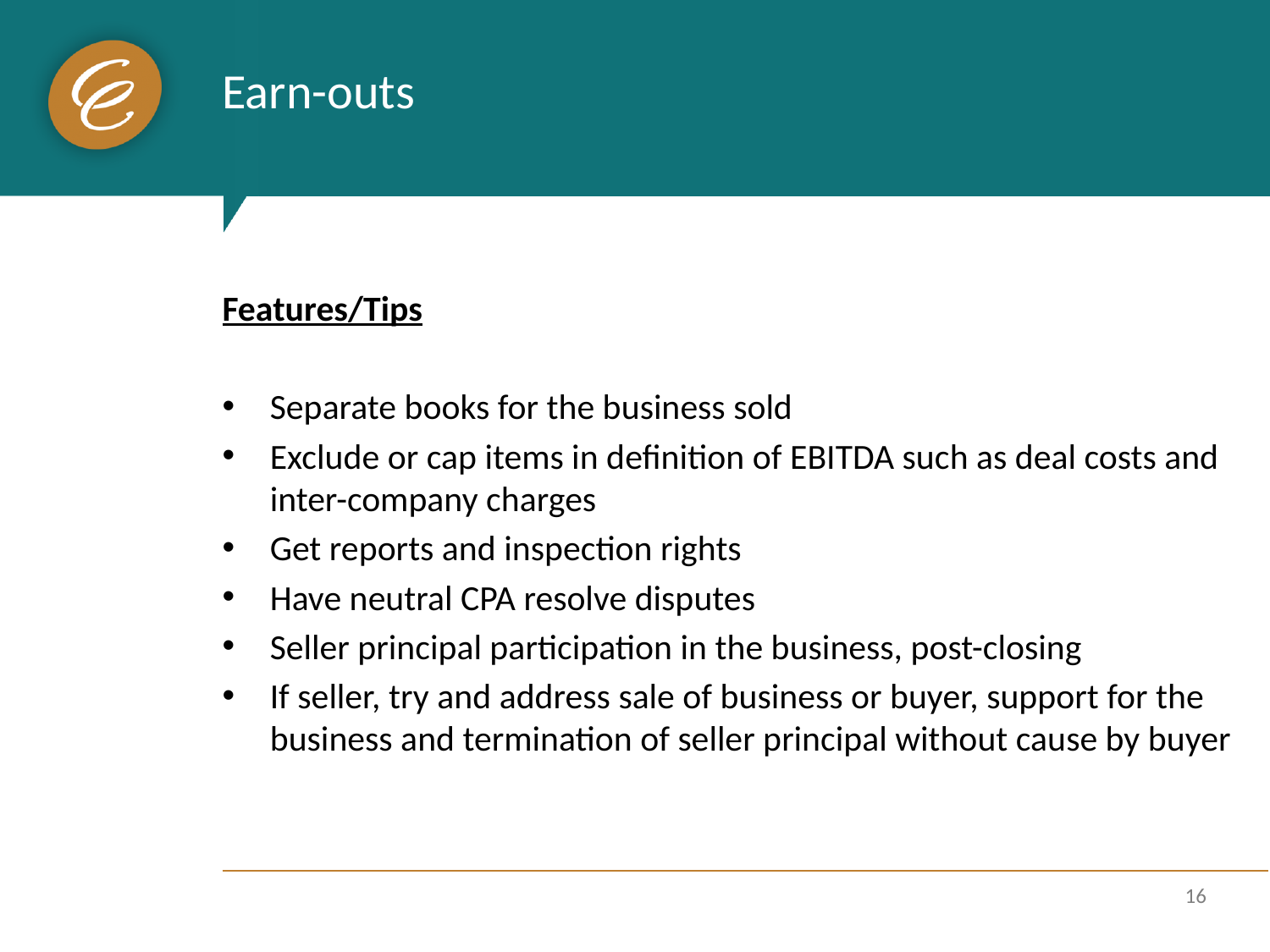

# Earn-outs
Features/Tips

Separate books for the business sold
Exclude or cap items in definition of EBITDA such as deal costs and inter-company charges
Get reports and inspection rights
Have neutral CPA resolve disputes
Seller principal participation in the business, post-closing
If seller, try and address sale of business or buyer, support for the business and termination of seller principal without cause by buyer

16